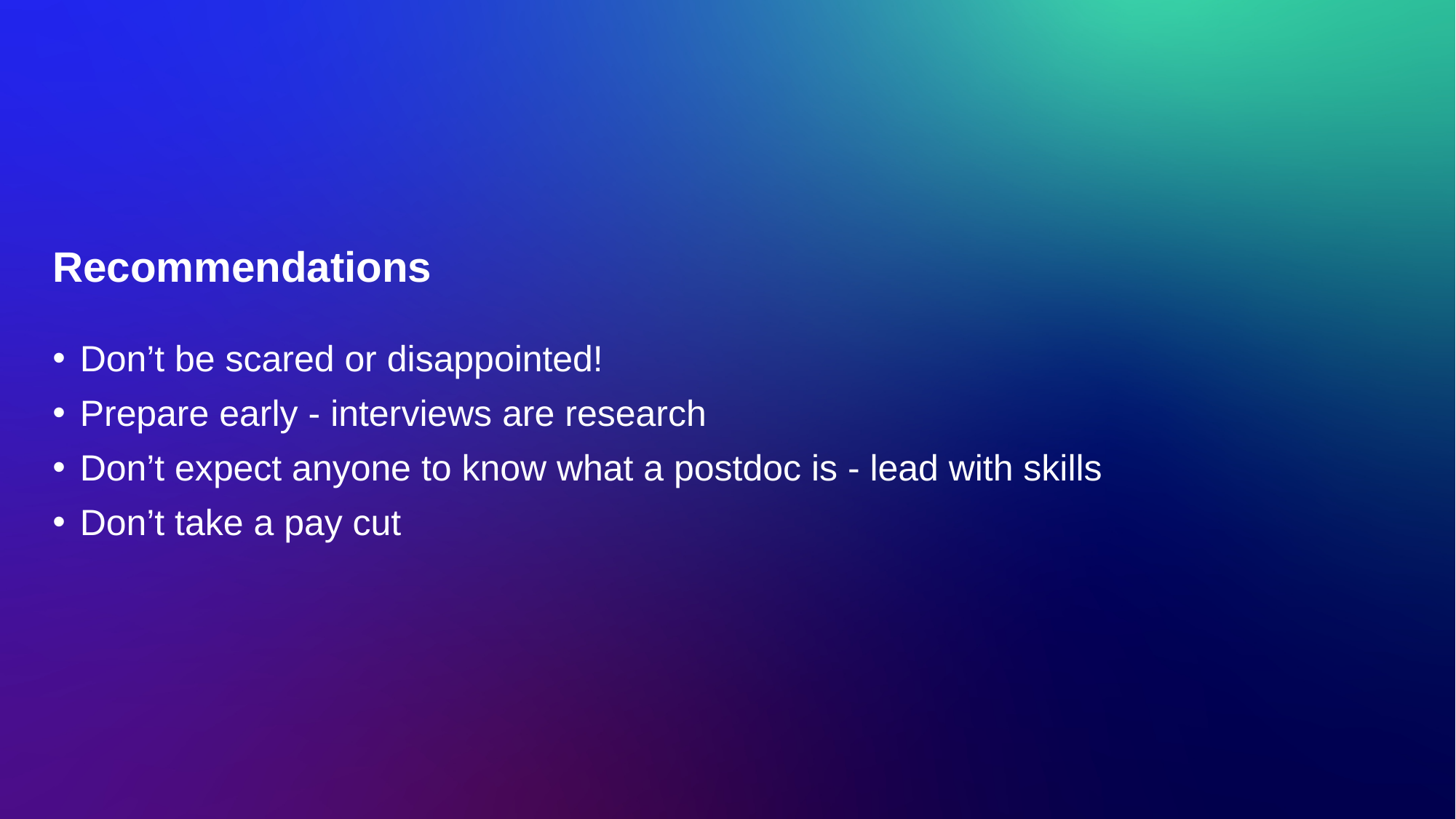

# Recommendations
Don’t be scared or disappointed!
Prepare early - interviews are research
Don’t expect anyone to know what a postdoc is - lead with skills
Don’t take a pay cut